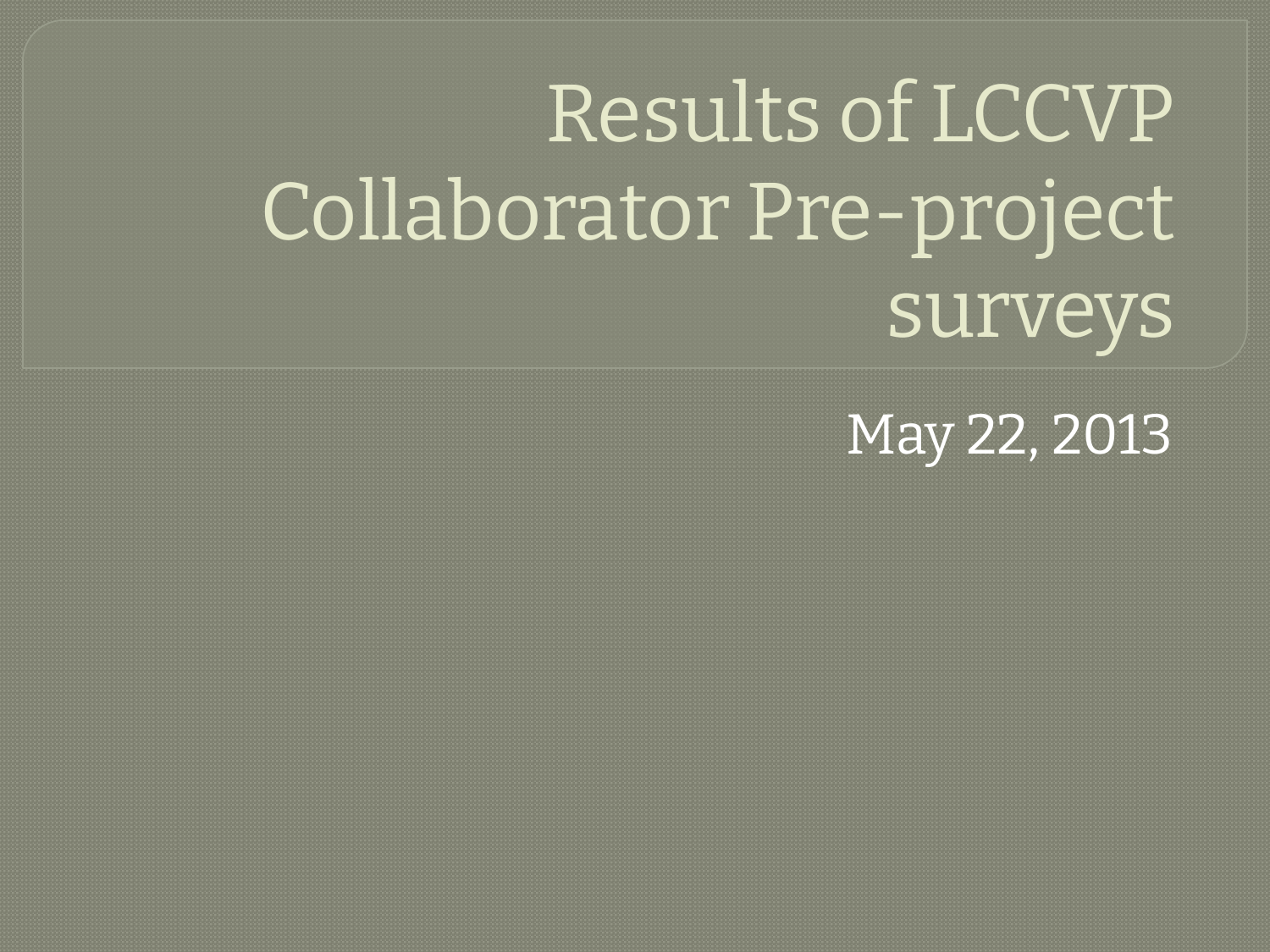

# Results of LCCVP Collaborator Pre-project surveys
May 22, 2013